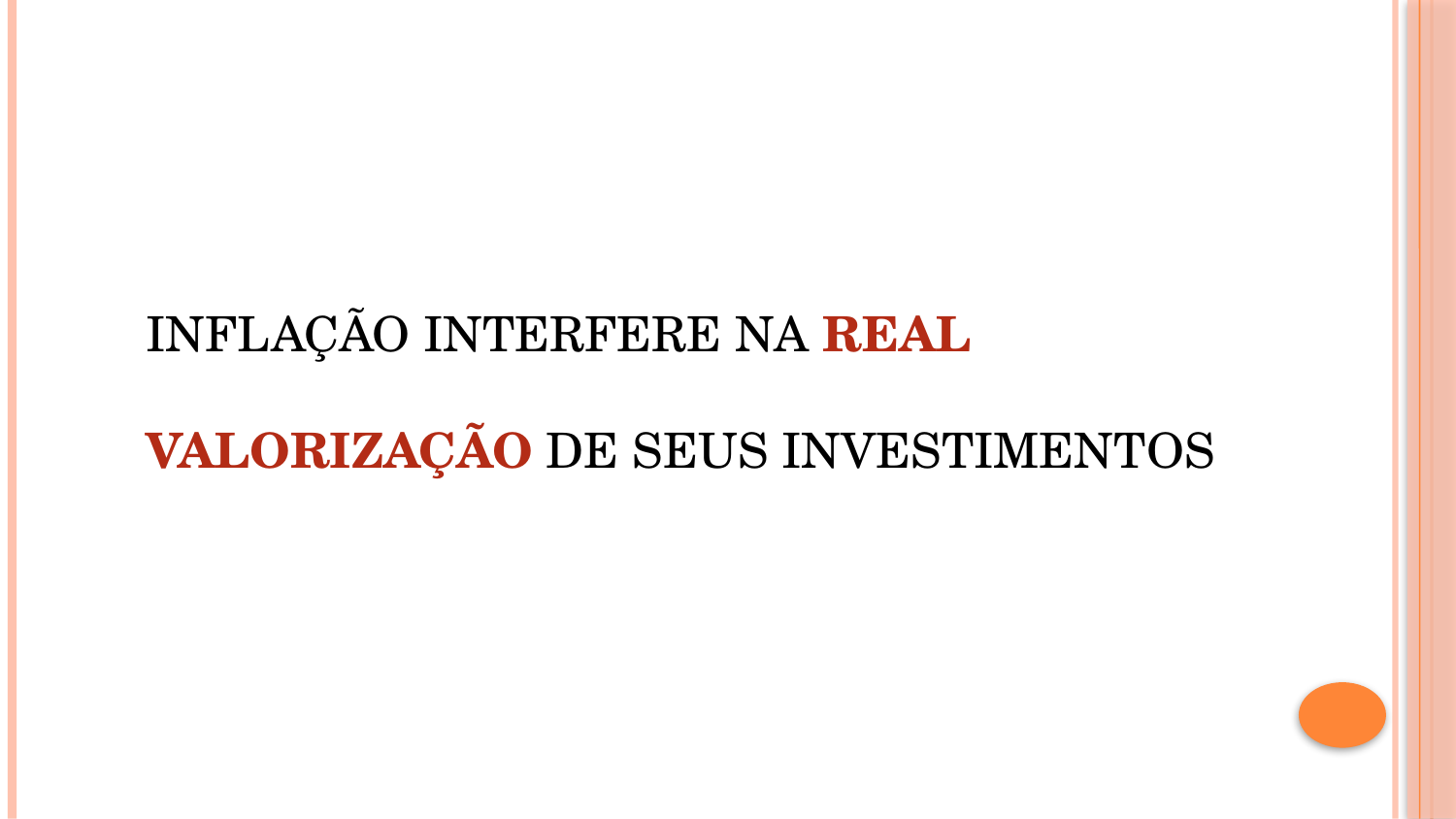

INFLAÇÃO INTERFERE NA REAL VALORIZAÇÃO DE SEUS INVESTIMENTOS